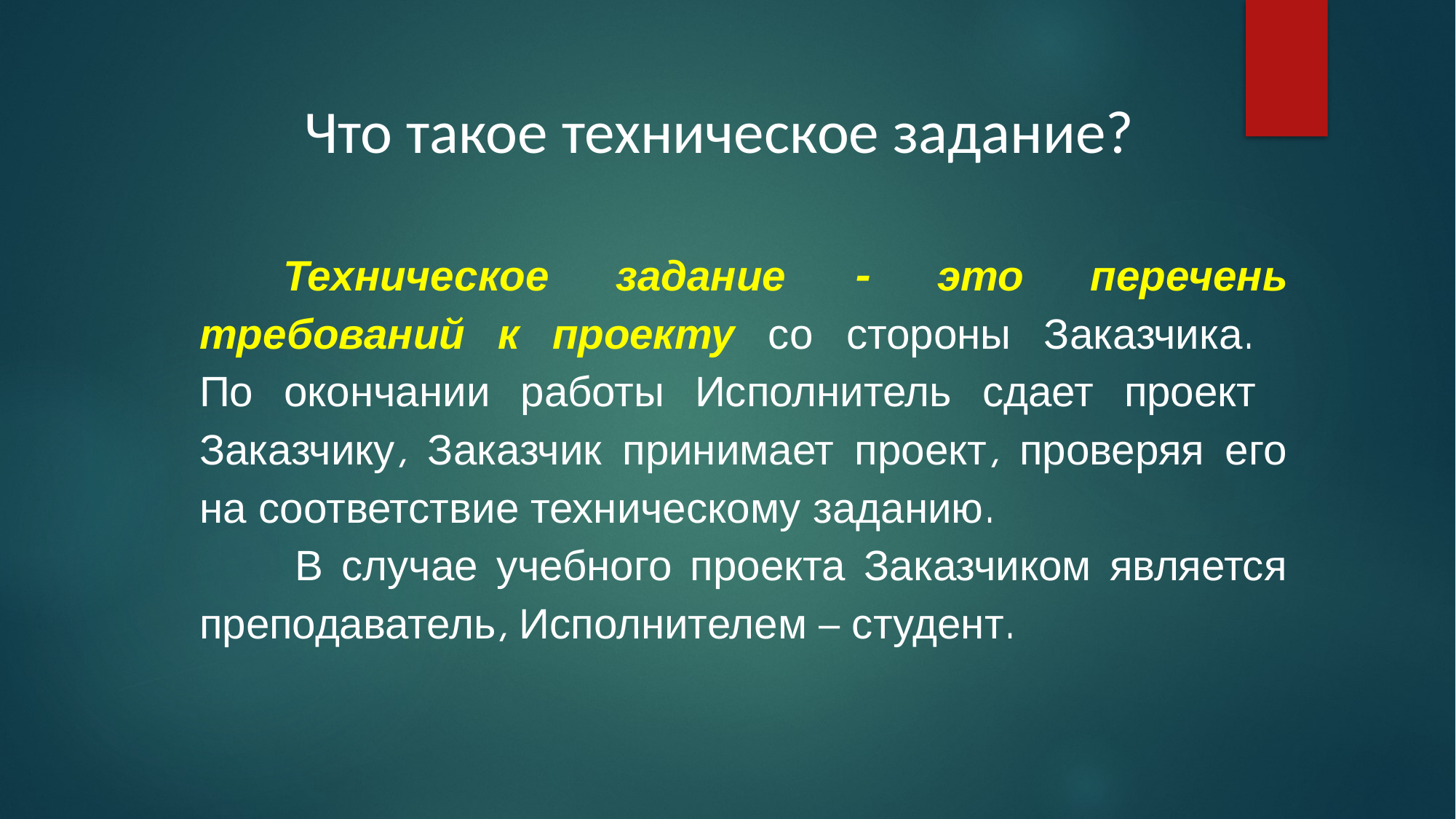

Что такое техническое задание?
Техническое задание - это перечень требований к проекту со стороны Заказчика.
По окончании работы Исполнитель сдает проект  Заказчику, Заказчик принимает проект, проверяя его на соответствие техническому заданию.
В случае учебного проекта Заказчиком является преподаватель, Исполнителем – студент.